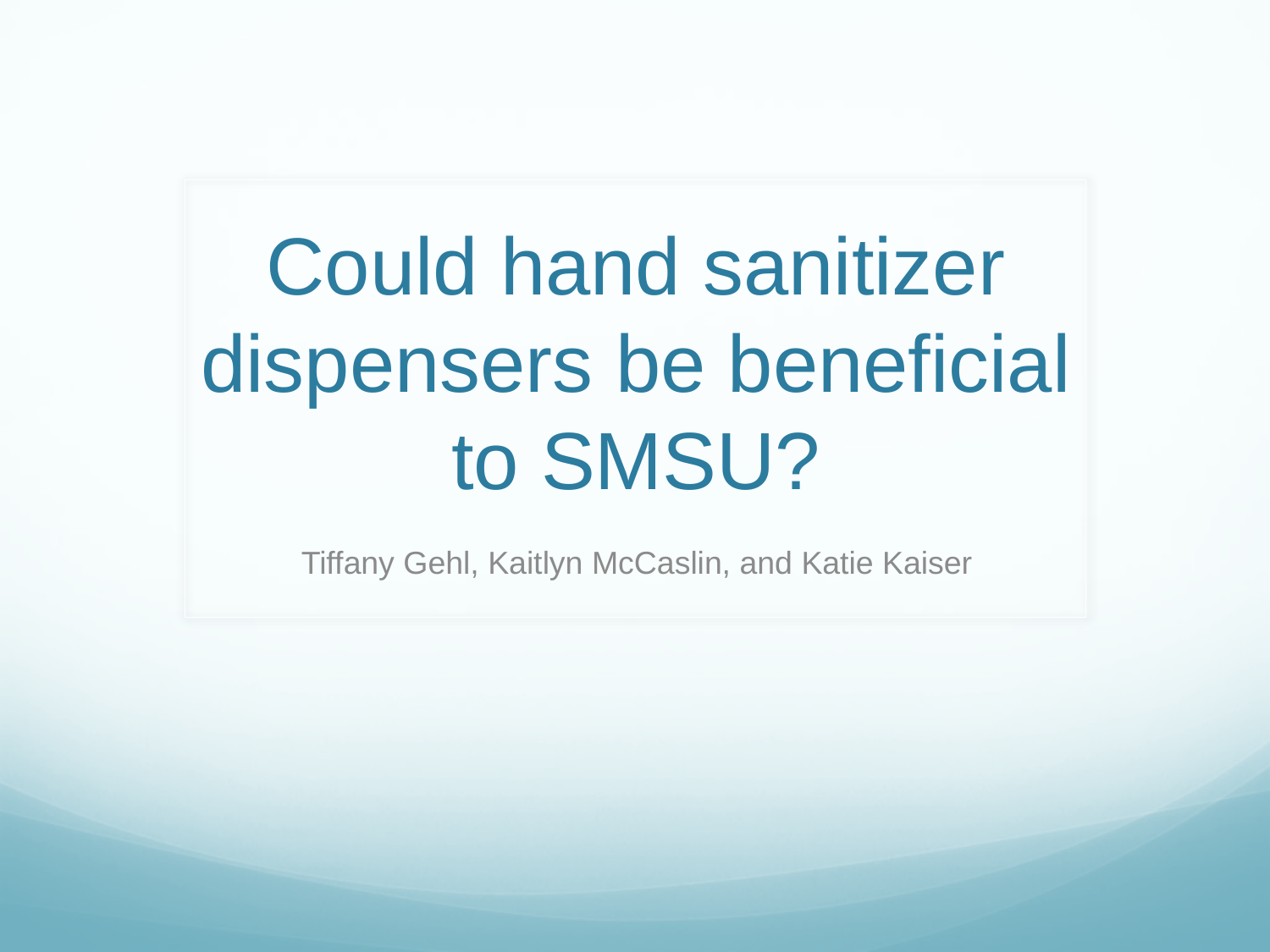

# Could hand sanitizer dispensers be beneficial to SMSU?
Tiffany Gehl, Kaitlyn McCaslin, and Katie Kaiser